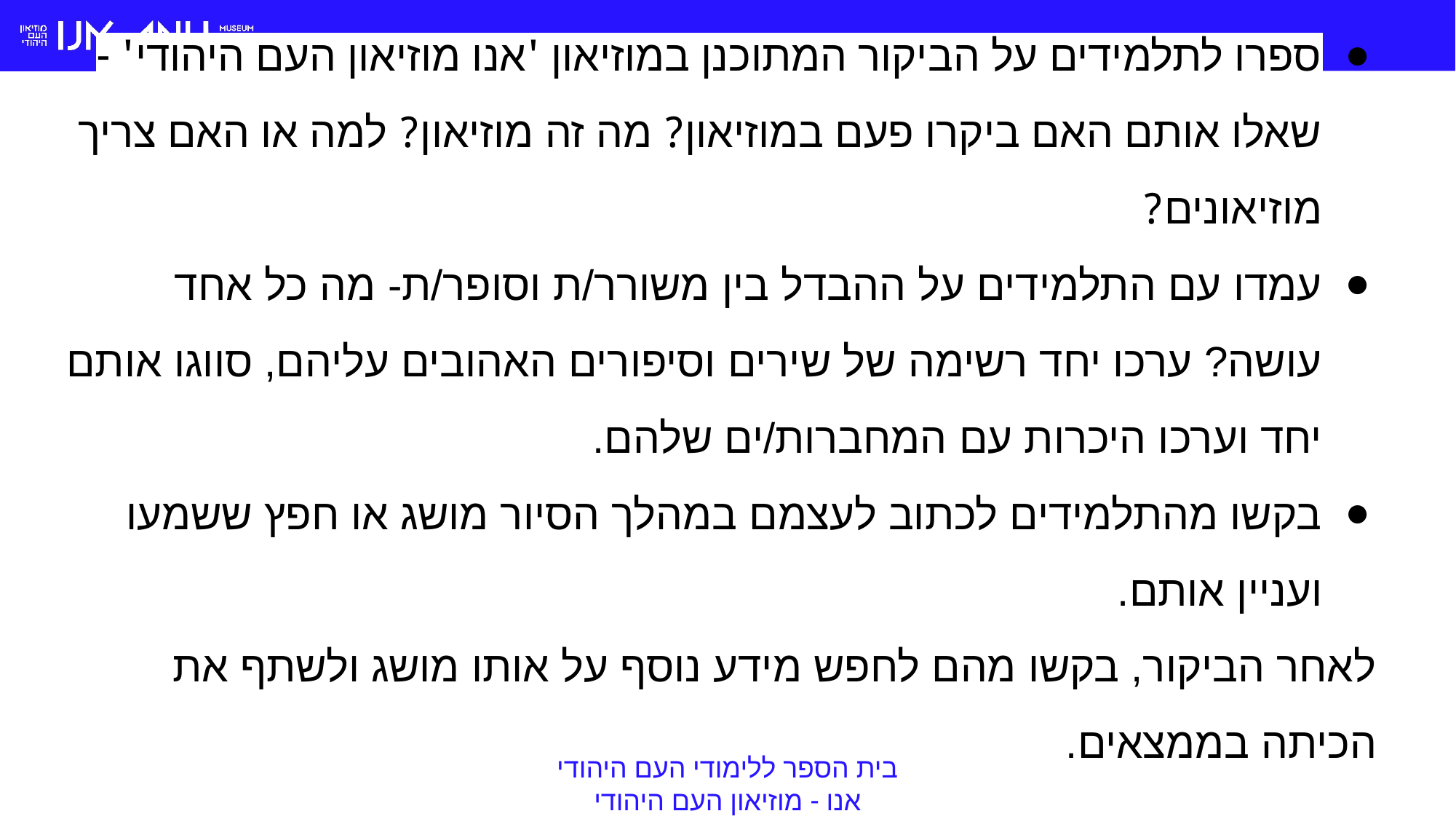

אפשרויות להכנה לקראת הביקור:
ספרו לתלמידים על הביקור המתוכנן במוזיאון 'אנו מוזיאון העם היהודי' - שאלו אותם האם ביקרו פעם במוזיאון? מה זה מוזיאון? למה או האם צריך מוזיאונים?
עמדו עם התלמידים על ההבדל בין משורר/ת וסופר/ת- מה כל אחד עושה? ערכו יחד רשימה של שירים וסיפורים האהובים עליהם, סווגו אותם יחד וערכו היכרות עם המחברות/ים שלהם.
בקשו מהתלמידים לכתוב לעצמם במהלך הסיור מושג או חפץ ששמעו ועניין אותם.
לאחר הביקור, בקשו מהם לחפש מידע נוסף על אותו מושג ולשתף את הכיתה בממצאים.
בית הספר ללימודי העם היהודי
אנו - מוזיאון העם היהודי